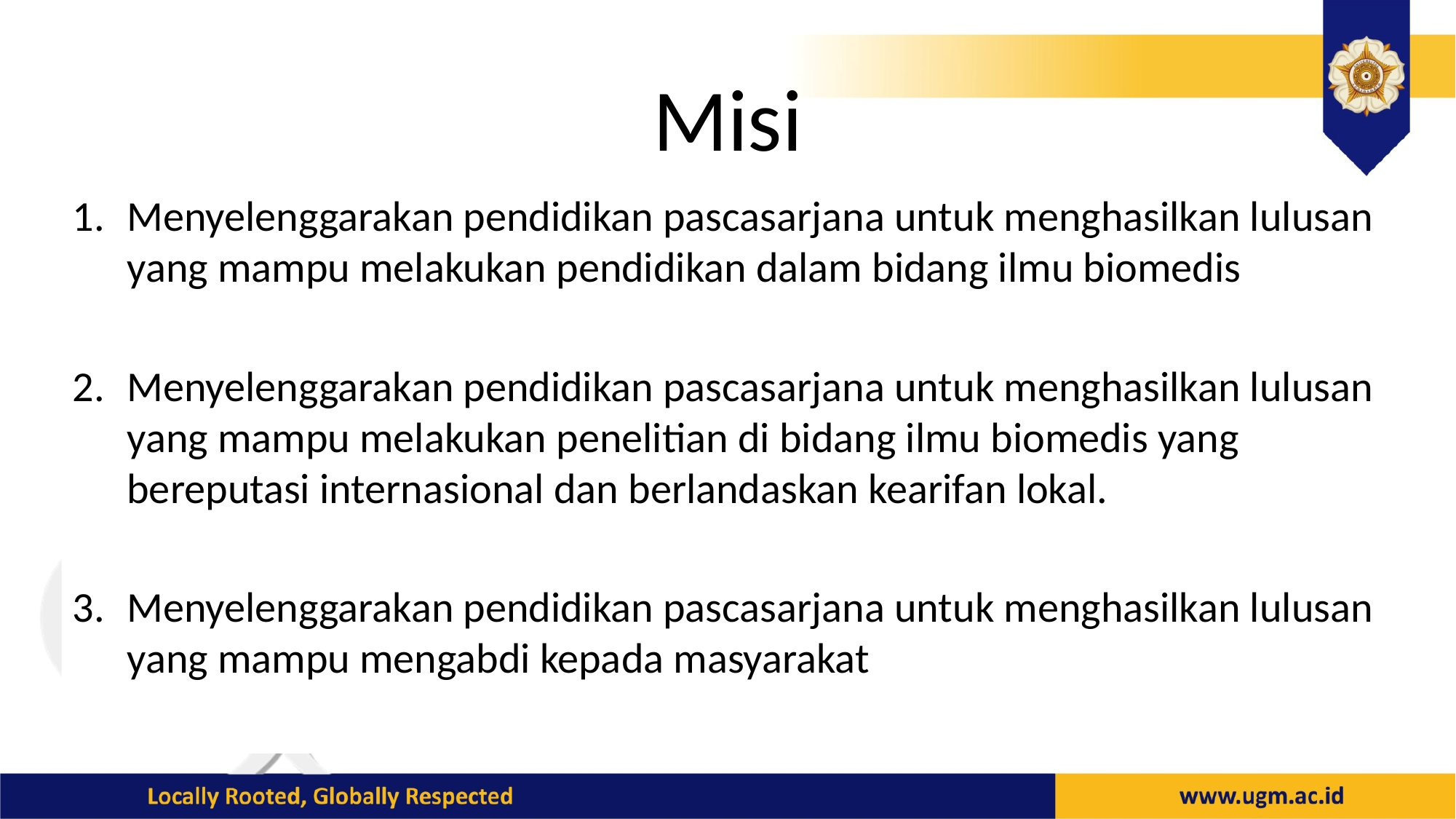

# Misi
Menyelenggarakan pendidikan pascasarjana untuk menghasilkan lulusan yang mampu melakukan pendidikan dalam bidang ilmu biomedis

Menyelenggarakan pendidikan pascasarjana untuk menghasilkan lulusan yang mampu melakukan penelitian di bidang ilmu biomedis yang bereputasi internasional dan berlandaskan kearifan lokal.

Menyelenggarakan pendidikan pascasarjana untuk menghasilkan lulusan yang mampu mengabdi kepada masyarakat